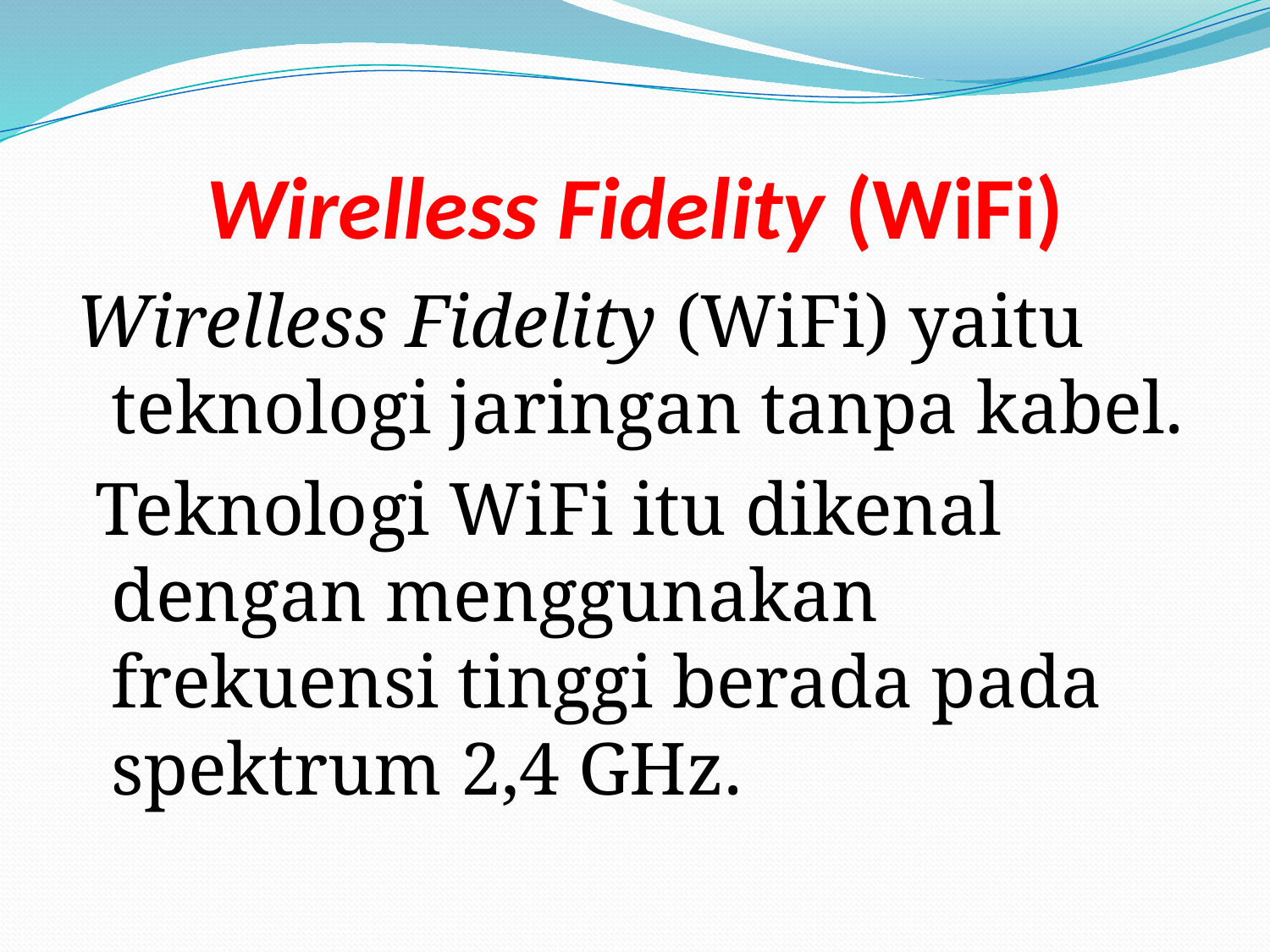

# Wirelless Fidelity (WiFi)
Wirelless Fidelity (WiFi) yaitu  teknologi jaringan tanpa kabel.
 Teknologi WiFi itu dikenal dengan menggunakan frekuensi tinggi berada pada spektrum 2,4 GHz.